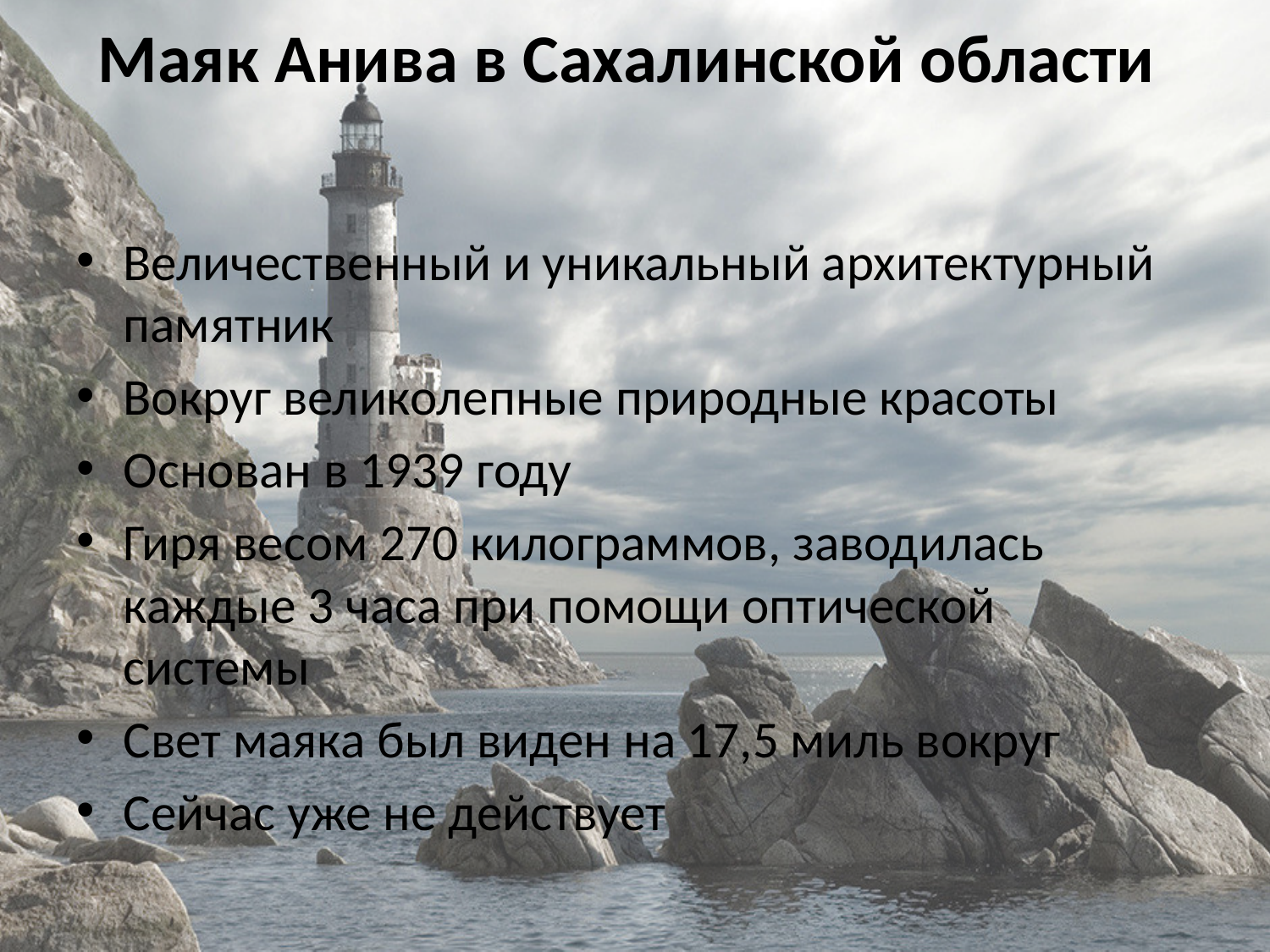

# Маяк Анива в Сахалинской области
Величественный и уникальный архитектурный памятник
Вокруг великолепные природные красоты
Основан в 1939 году
Гиря весом 270 килограммов, заводилась каждые 3 часа при помощи оптической системы
Свет маяка был виден на 17,5 миль вокруг
Сейчас уже не действует